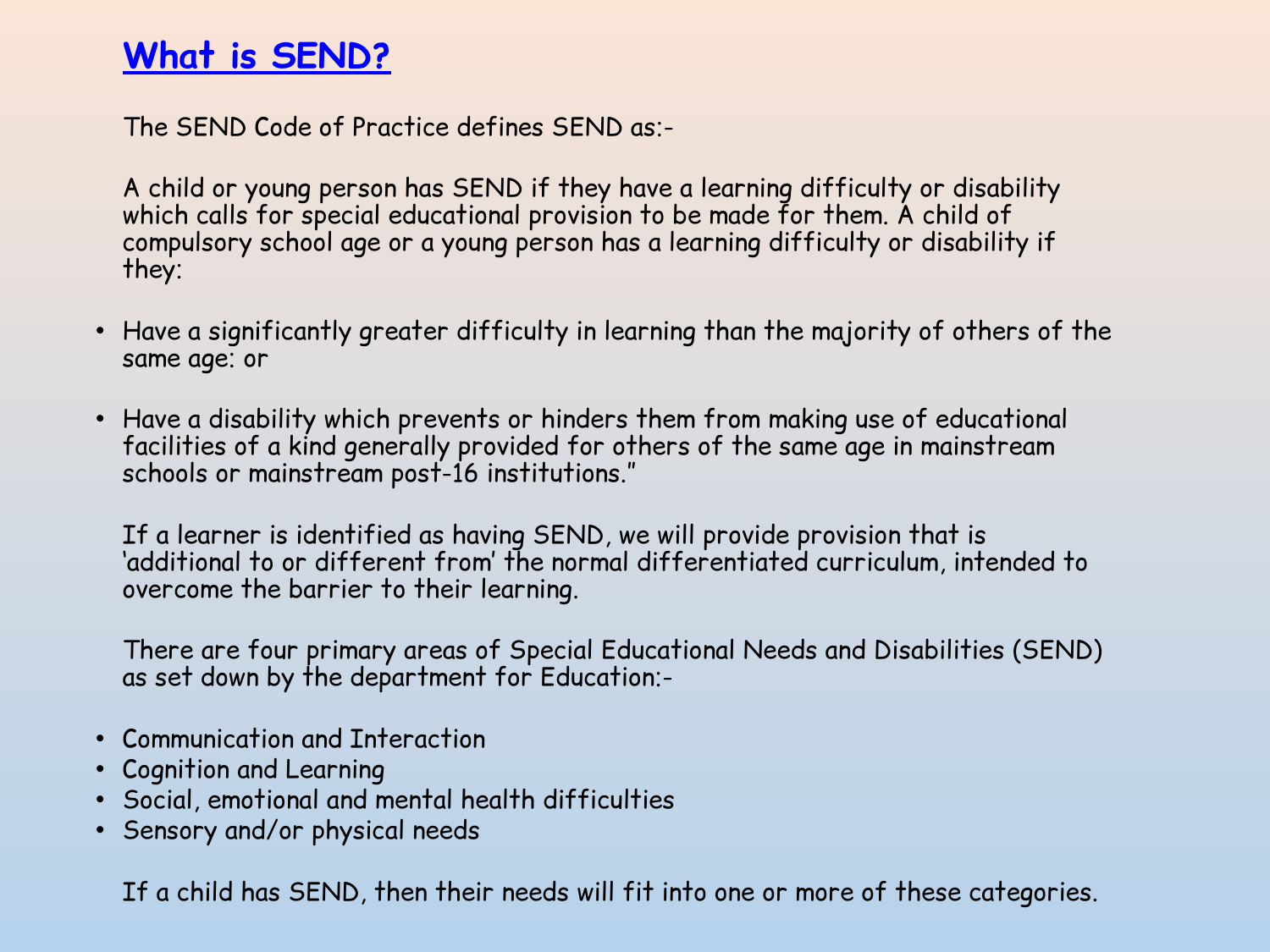

What is SEND?

The SEND Code of Practice defines SEND as:-

A child or young person has SEND if they have a learning difficulty or disability which calls for special educational provision to be made for them. A child of compulsory school age or a young person has a learning difficulty or disability if they:

Have a significantly greater difficulty in learning than the majority of others of the same age: or

Have a disability which prevents or hinders them from making use of educational facilities of a kind generally provided for others of the same age in mainstream schools or mainstream post-16 institutions.”

If a learner is identified as having SEND, we will provide provision that is ‘additional to or different from’ the normal differentiated curriculum, intended to overcome the barrier to their learning.

There are four primary areas of Special Educational Needs and Disabilities (SEND) as set down by the department for Education:-

Communication and Interaction
Cognition and Learning
Social, emotional and mental health difficulties
Sensory and/or physical needs

If a child has SEND, then their needs will fit into one or more of these categories.